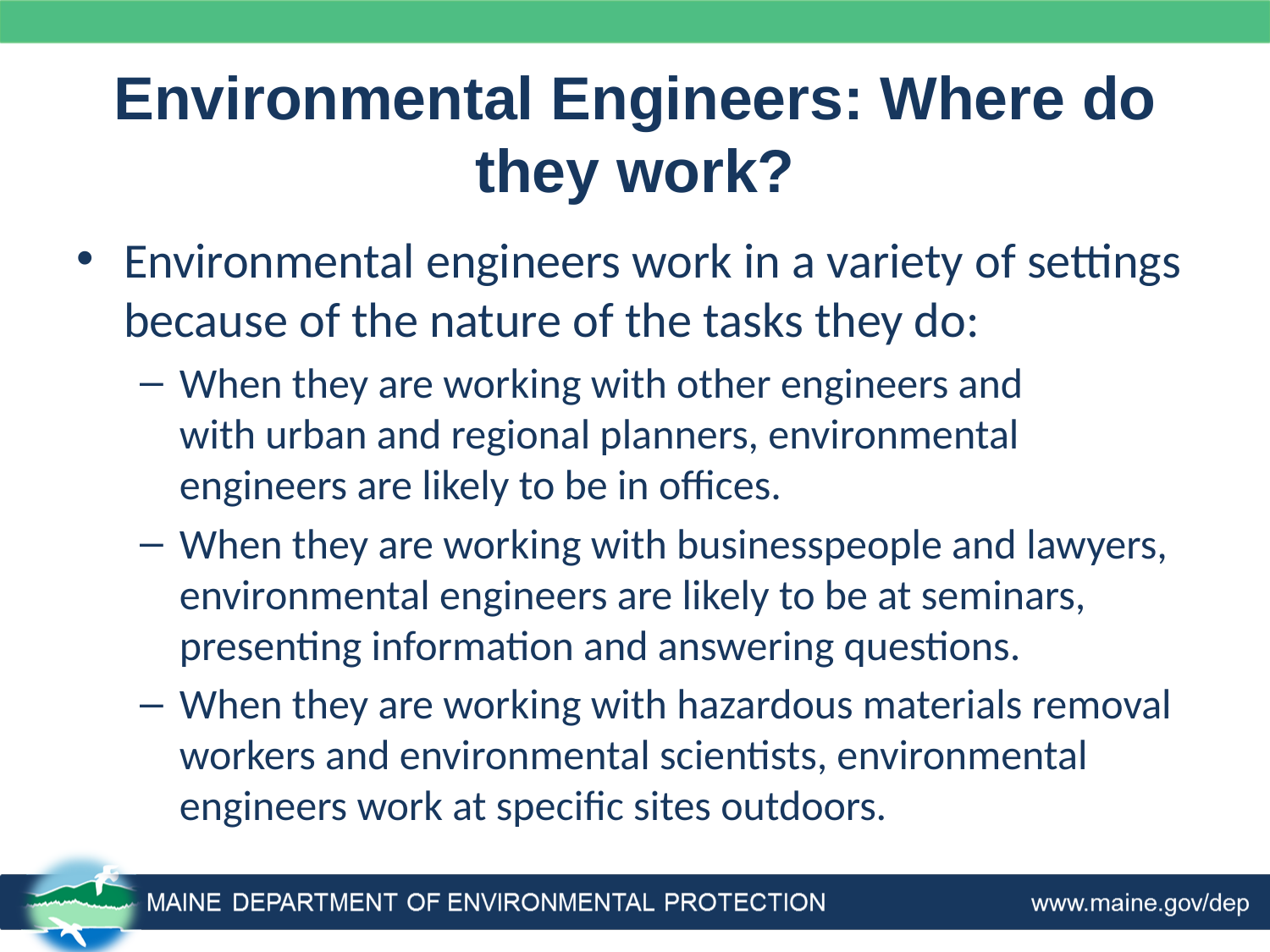

# Environmental Engineers: Where do they work?
Environmental engineers work in a variety of settings because of the nature of the tasks they do:
When they are working with other engineers and with urban and regional planners, environmental engineers are likely to be in offices.
When they are working with businesspeople and lawyers, environmental engineers are likely to be at seminars, presenting information and answering questions.
When they are working with hazardous materials removal workers and environmental scientists, environmental engineers work at specific sites outdoors.